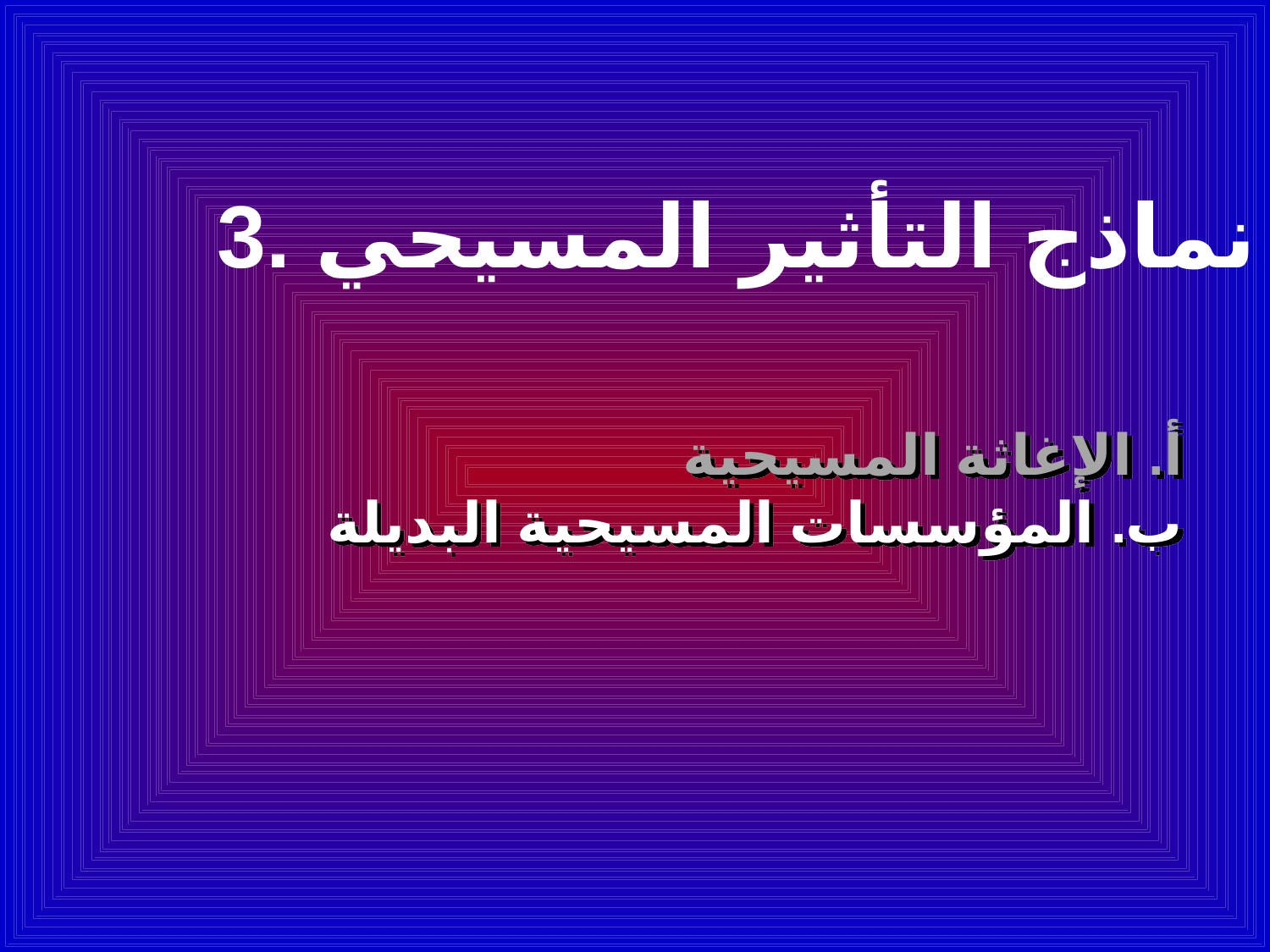

3. نماذج التأثير المسيحي

أ. الإغاثة المسيحية
ب. المؤسسات المسيحية البديلة